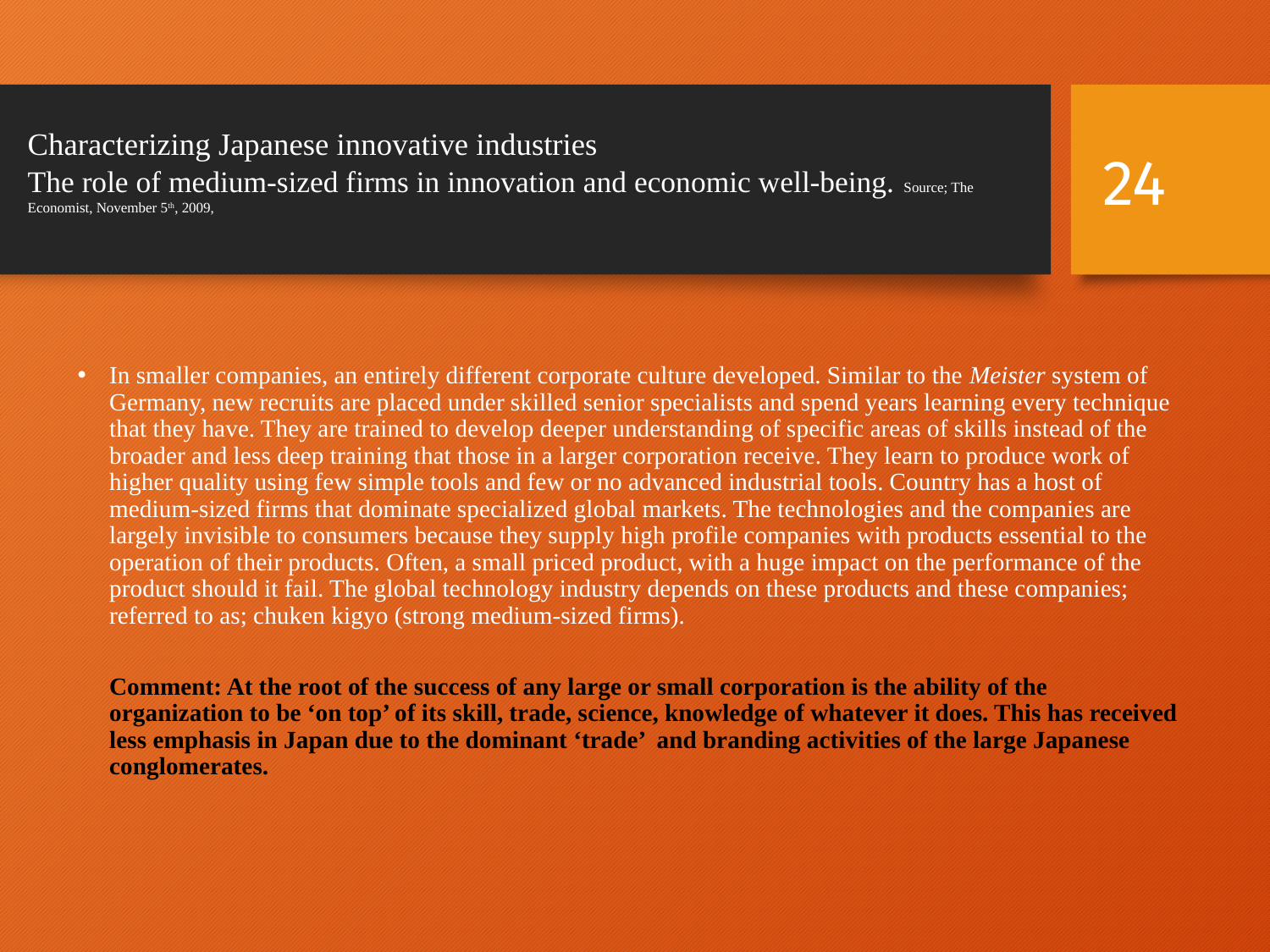

24
# Characterizing Japanese innovative industries The role of medium-sized firms in innovation and economic well-being. Source; The Economist, November 5th, 2009,
In smaller companies, an entirely different corporate culture developed. Similar to the Meister system of Germany, new recruits are placed under skilled senior specialists and spend years learning every technique that they have. They are trained to develop deeper understanding of specific areas of skills instead of the broader and less deep training that those in a larger corporation receive. They learn to produce work of higher quality using few simple tools and few or no advanced industrial tools. Country has a host of medium-sized firms that dominate specialized global markets. The technologies and the companies are largely invisible to consumers because they supply high profile companies with products essential to the operation of their products. Often, a small priced product, with a huge impact on the performance of the product should it fail. The global technology industry depends on these products and these companies; referred to as; chuken kigyo (strong medium-sized firms).
Comment: At the root of the success of any large or small corporation is the ability of the organization to be ‘on top’ of its skill, trade, science, knowledge of whatever it does. This has received less emphasis in Japan due to the dominant ‘trade’  and branding activities of the large Japanese conglomerates.